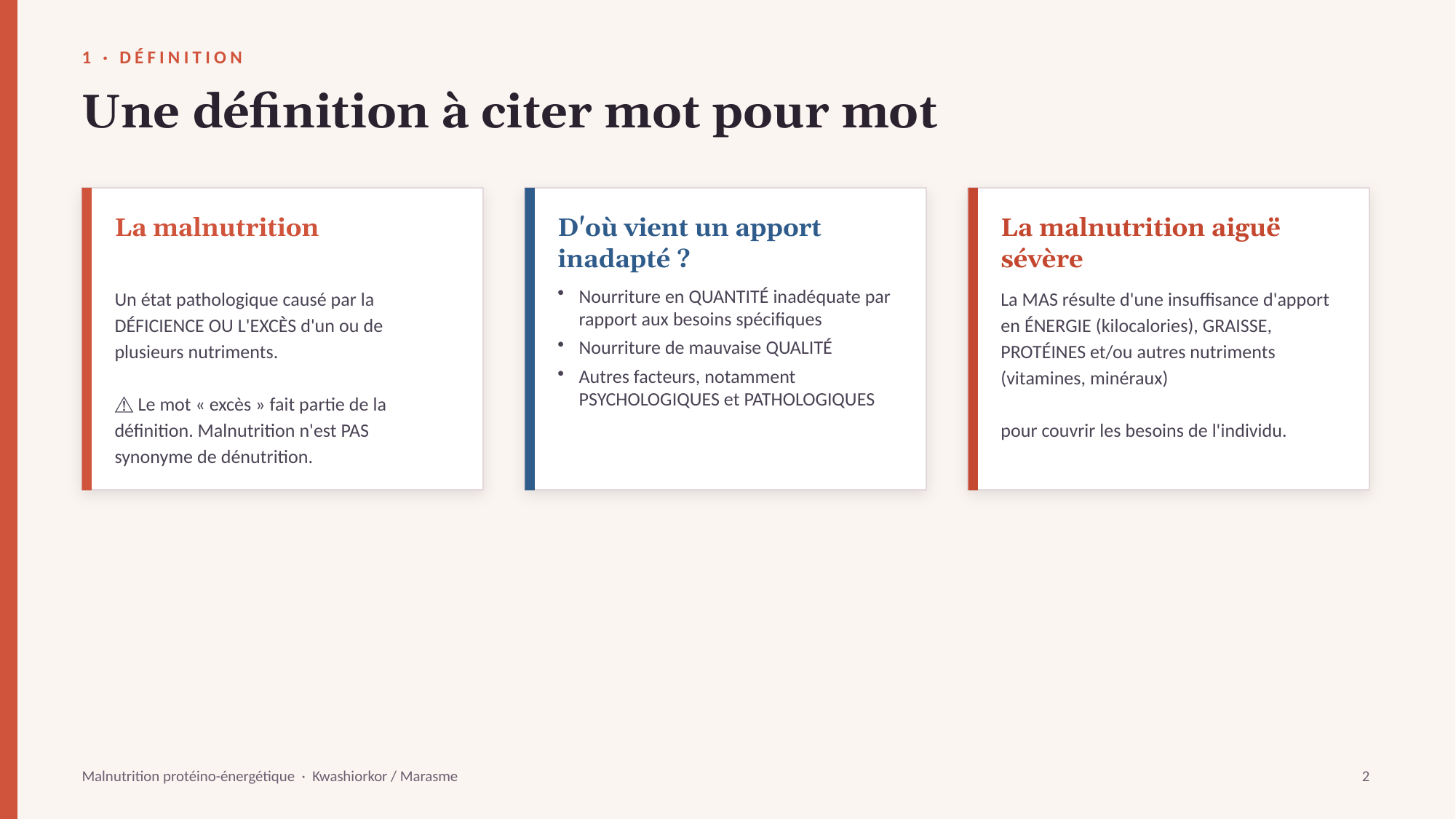

1 · DÉFINITION
Une définition à citer mot pour mot

La malnutrition
D'où vient un apport inadapté ?
La malnutrition aiguë sévère
Un état pathologique causé par la DÉFICIENCE OU L'EXCÈS d'un ou de plusieurs nutriments.

⚠️ Le mot « excès » fait partie de la définition. Malnutrition n'est PAS synonyme de dénutrition.
Nourriture en QUANTITÉ inadéquate par rapport aux besoins spécifiques
Nourriture de mauvaise QUALITÉ
Autres facteurs, notamment PSYCHOLOGIQUES et PATHOLOGIQUES
La MAS résulte d'une insuffisance d'apport en ÉNERGIE (kilocalories), GRAISSE, PROTÉINES et/ou autres nutriments (vitamines, minéraux)

pour couvrir les besoins de l'individu.
Malnutrition protéino-énergétique  ·  Kwashiorkor / Marasme
2